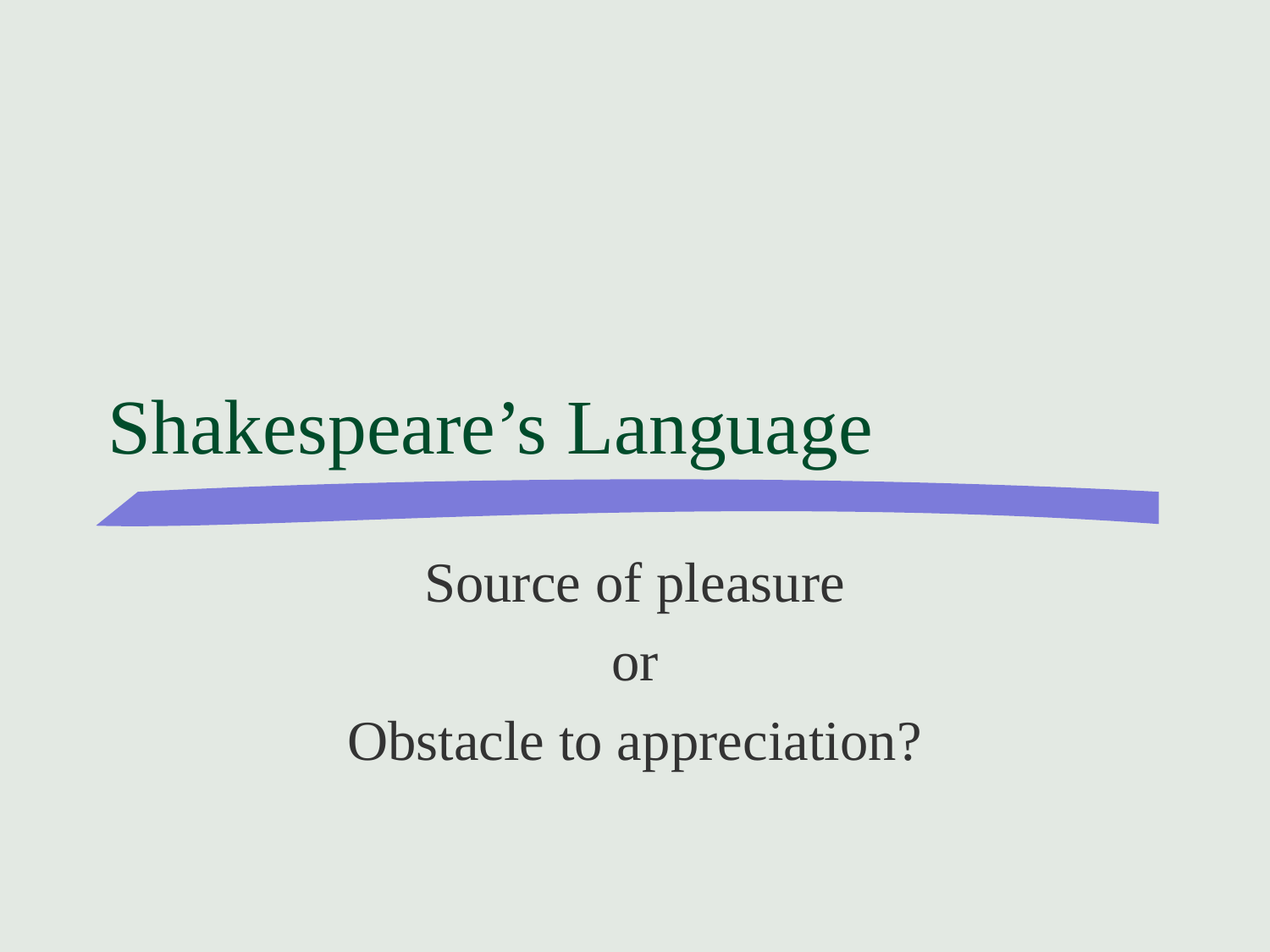

# Shakespeare’s Language
Source of pleasure
or
Obstacle to appreciation?